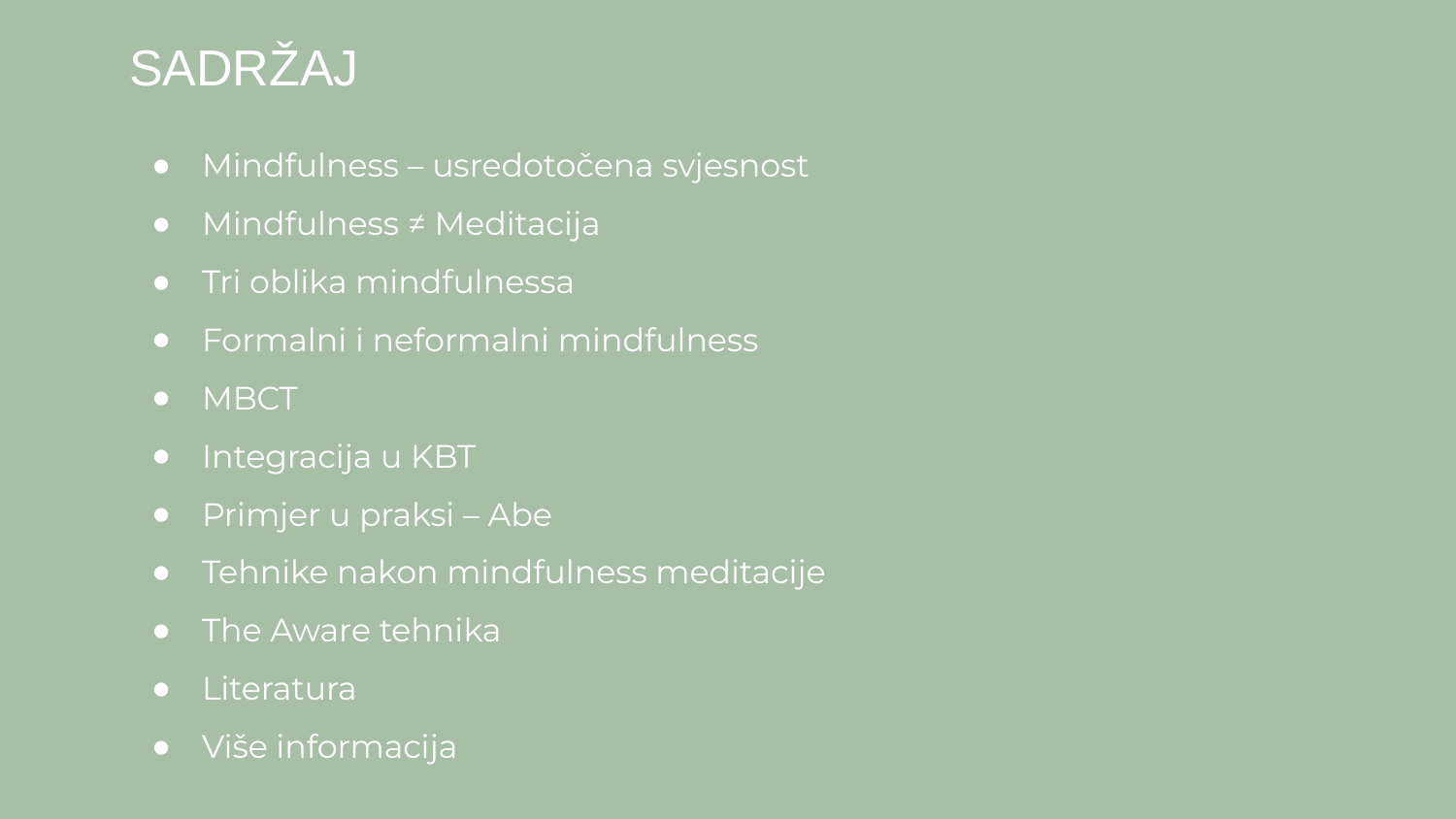

# SADRŽAJ
Mindfulness – usredotočena svjesnost
Mindfulness ≠ Meditacija
Tri oblika mindfulnessa
Formalni i neformalni mindfulness
MBCT
Integracija u KBT
Primjer u praksi – Abe
Tehnike nakon mindfulness meditacije
The Aware tehnika
Literatura
Više informacija